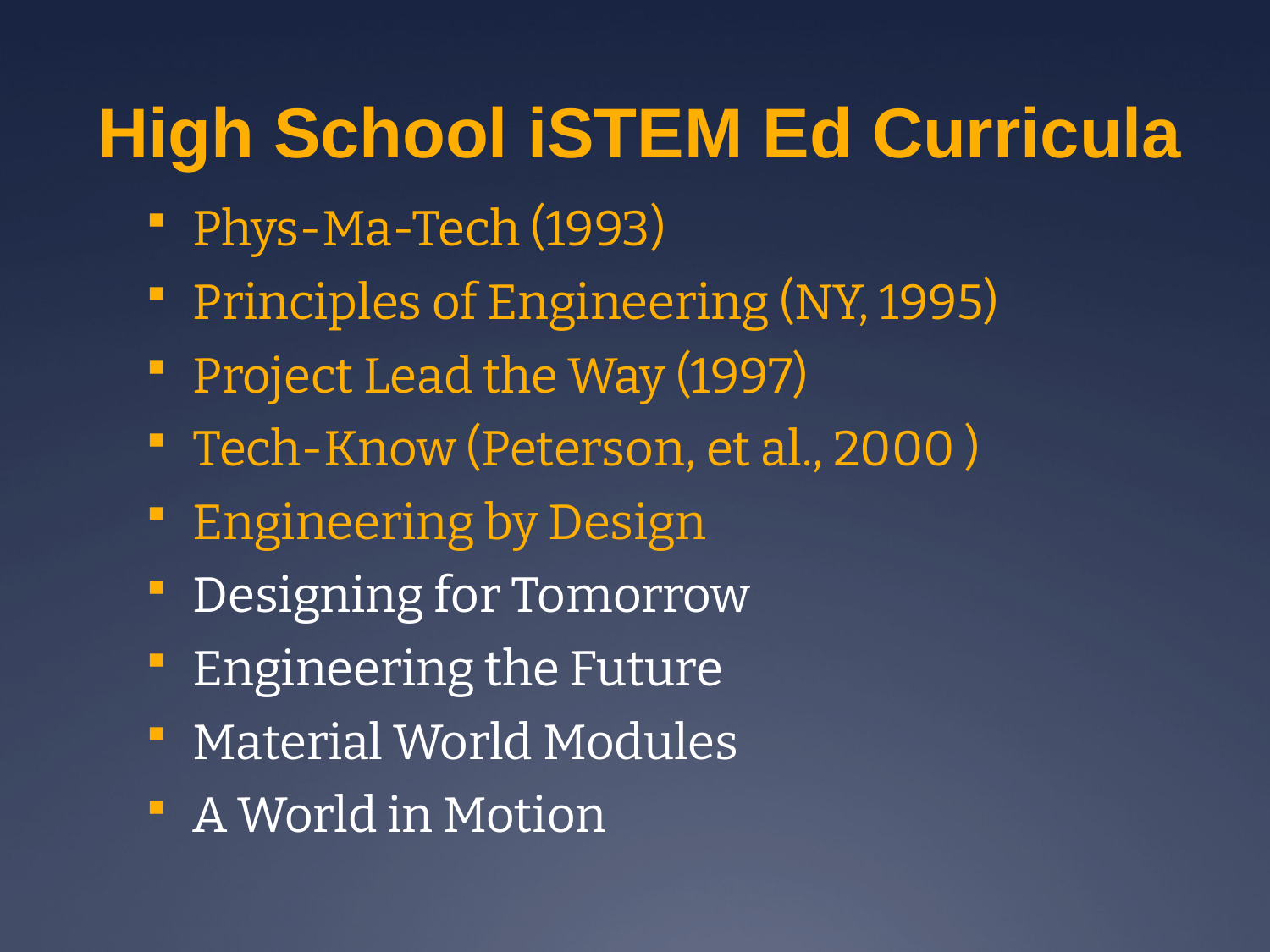

# High School iSTEM Ed Curricula
Phys-Ma-Tech (1993)
Principles of Engineering (NY, 1995)
Project Lead the Way (1997)
Tech-Know (Peterson, et al., 2000 )
Engineering by Design
Designing for Tomorrow
Engineering the Future
Material World Modules
A World in Motion